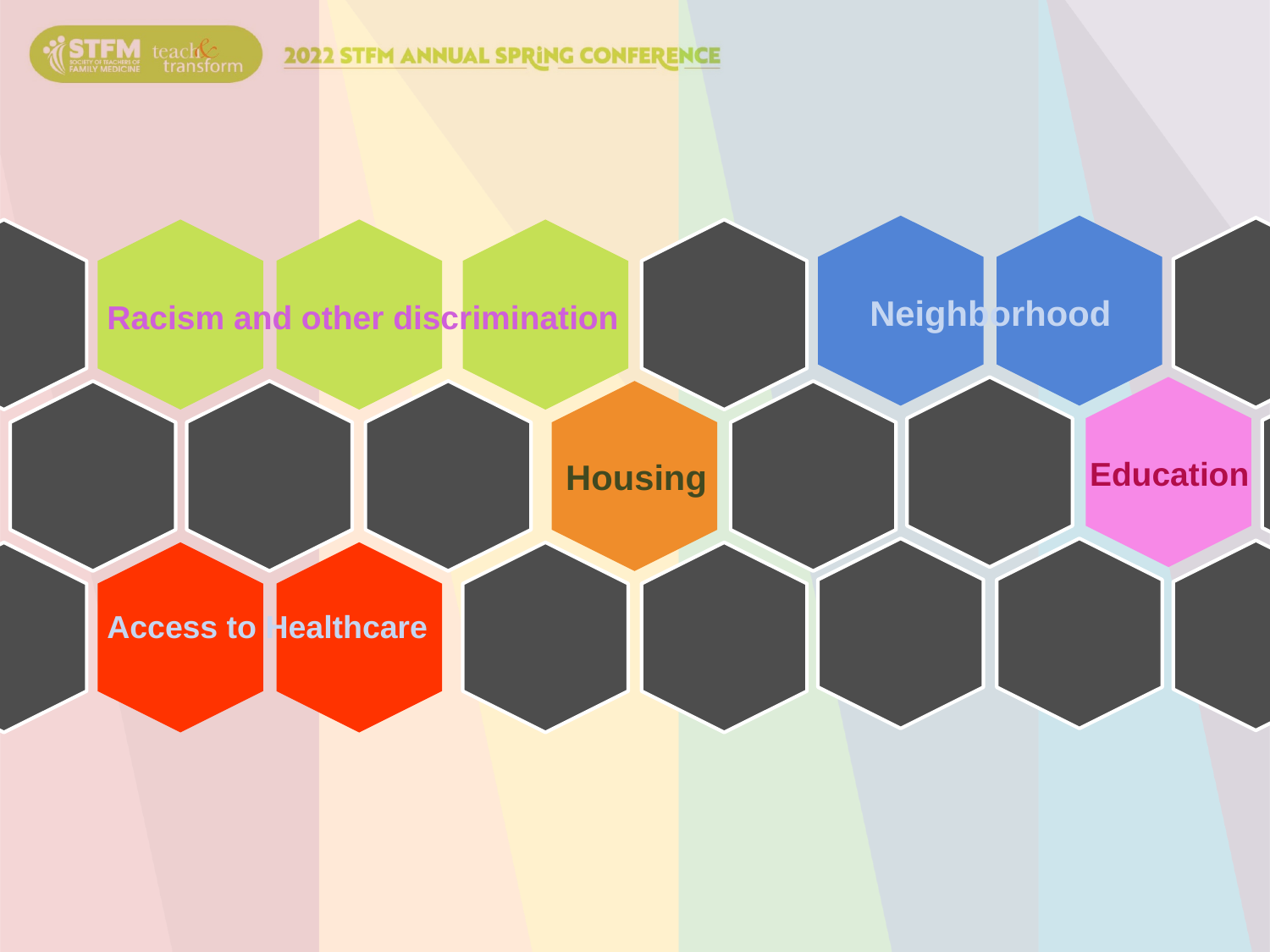

Neighborhood
Racism and other discrimination

Education
Housing

Access to Healthcare